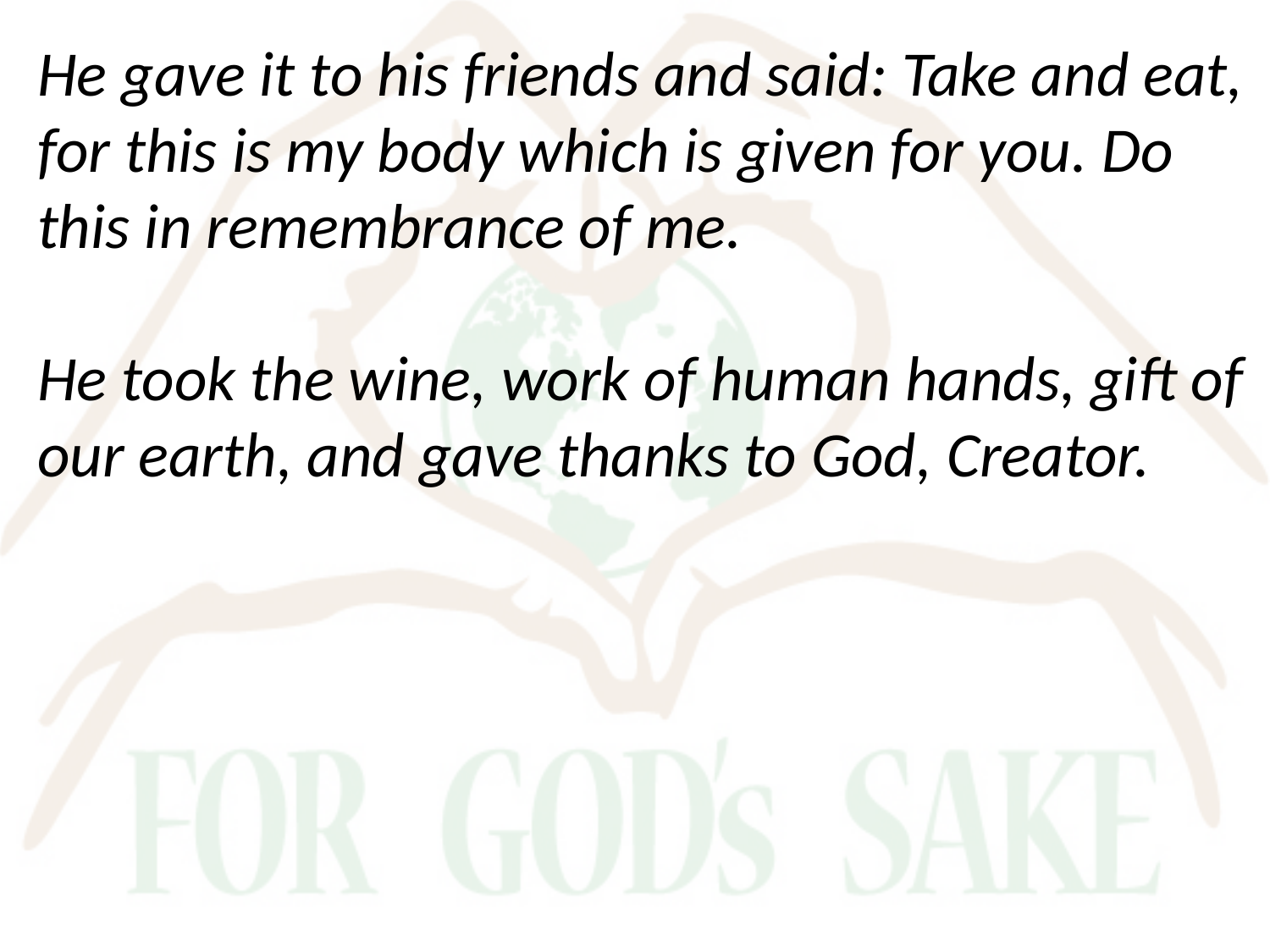

He gave it to his friends and said: Take and eat, for this is my body which is given for you. Do this in remembrance of me.

He took the wine, work of human hands, gift of our earth, and gave thanks to God, Creator.